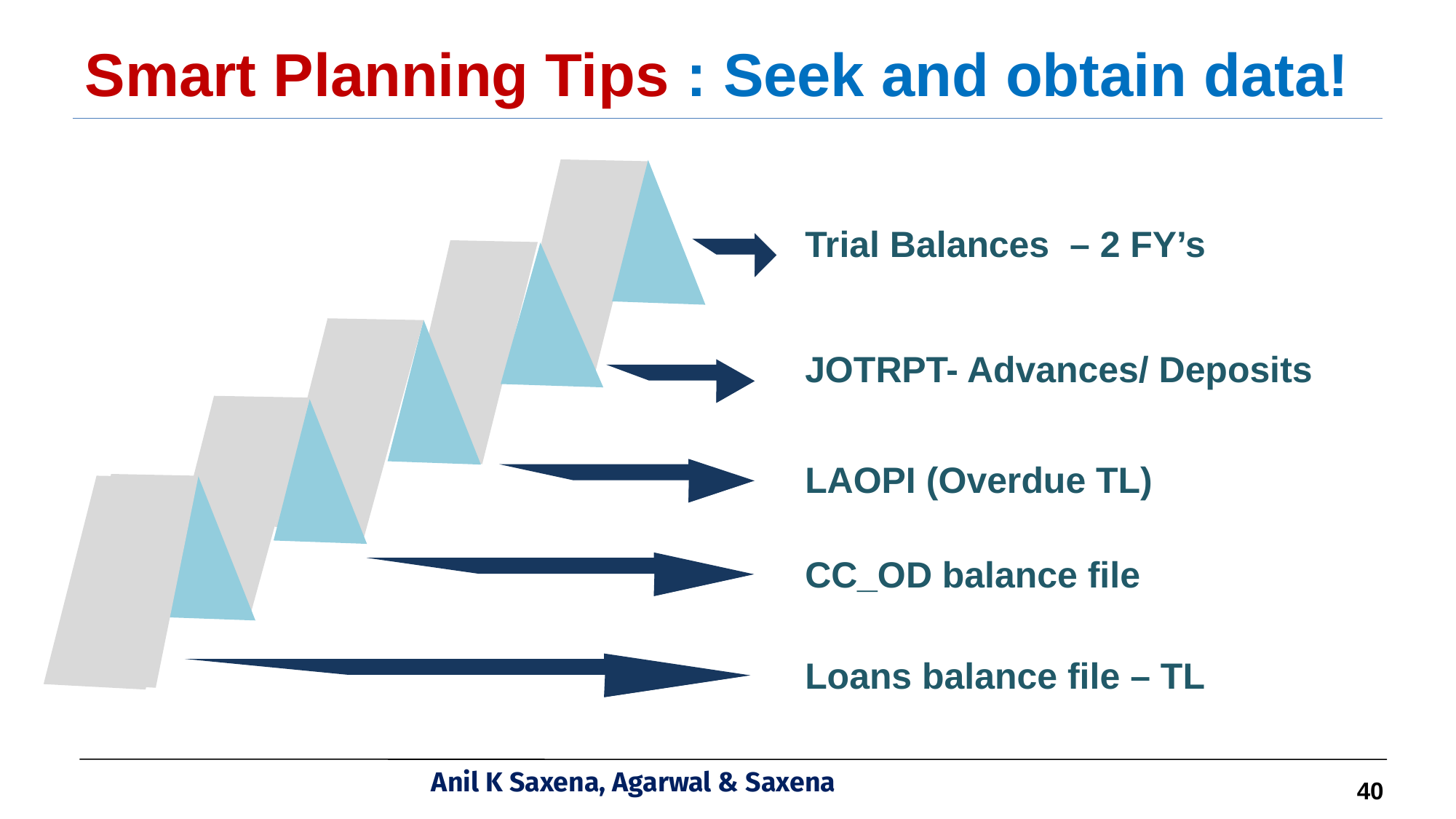

Smart Planning Tips : Seek and obtain data!

Trial Balances  – 2 FY’s

JOTRPT- Advances/ Deposits

LAOPI (Overdue TL)

CC_OD balance file

Loans balance file – TL

40